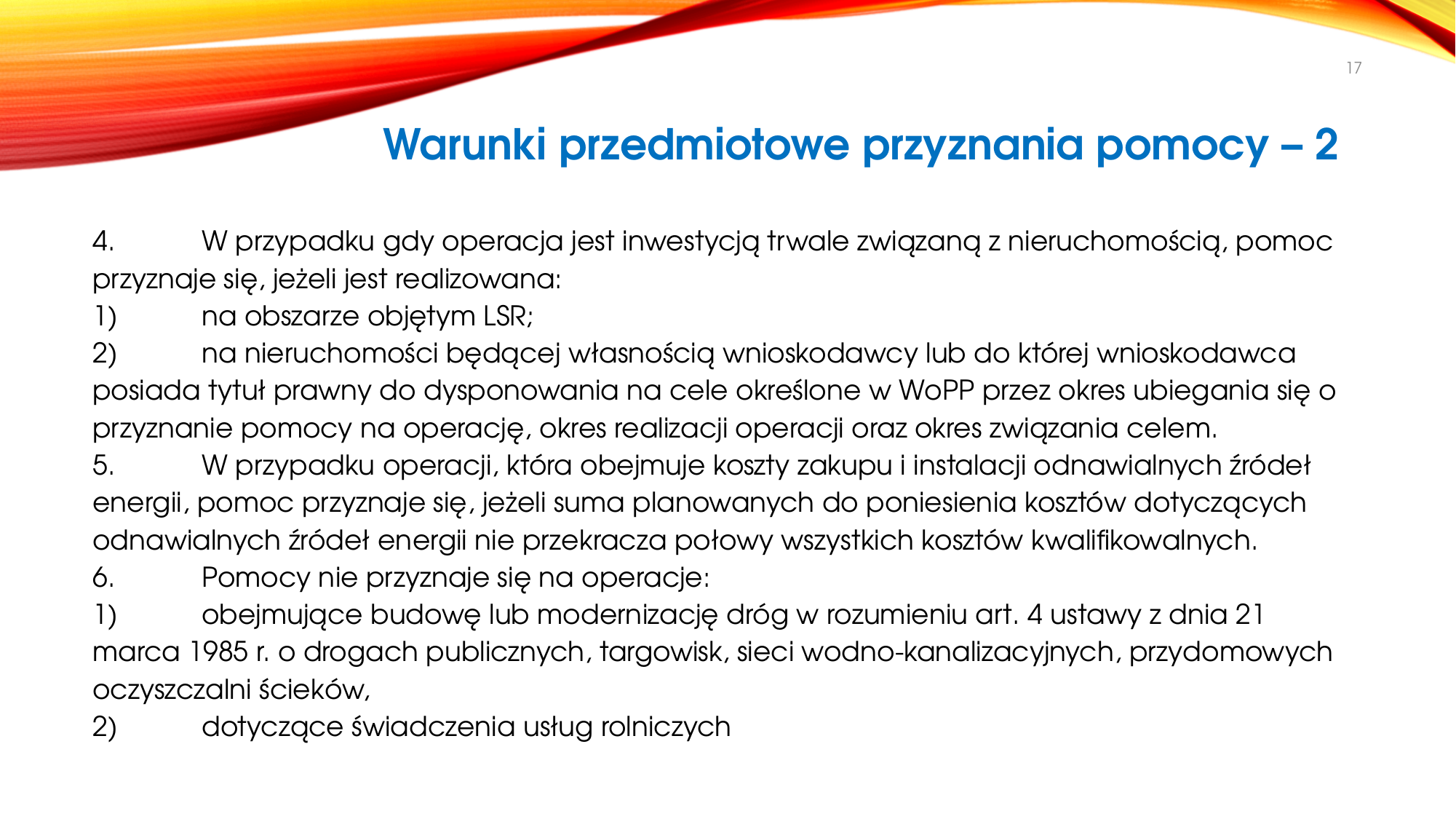

17
# Warunki przedmiotowe przyznania pomocy – 2
4.	W przypadku gdy operacja jest inwestycją trwale związaną z nieruchomością, pomoc przyznaje się, jeżeli jest realizowana:
1)	na obszarze objętym LSR;
2)	na nieruchomości będącej własnością wnioskodawcy lub do której wnioskodawca posiada tytuł prawny do dysponowania na cele określone w WoPP przez okres ubiegania się o przyznanie pomocy na operację, okres realizacji operacji oraz okres związania celem.
5.	W przypadku operacji, która obejmuje koszty zakupu i instalacji odnawialnych źródeł energii, pomoc przyznaje się, jeżeli suma planowanych do poniesienia kosztów dotyczących odnawialnych źródeł energii nie przekracza połowy wszystkich kosztów kwalifikowalnych.
6.	Pomocy nie przyznaje się na operacje:
1)	obejmujące budowę lub modernizację dróg w rozumieniu art. 4 ustawy z dnia 21 marca 1985 r. o drogach publicznych, targowisk, sieci wodno-kanalizacyjnych, przydomowych oczyszczalni ścieków,
2)	dotyczące świadczenia usług rolniczych